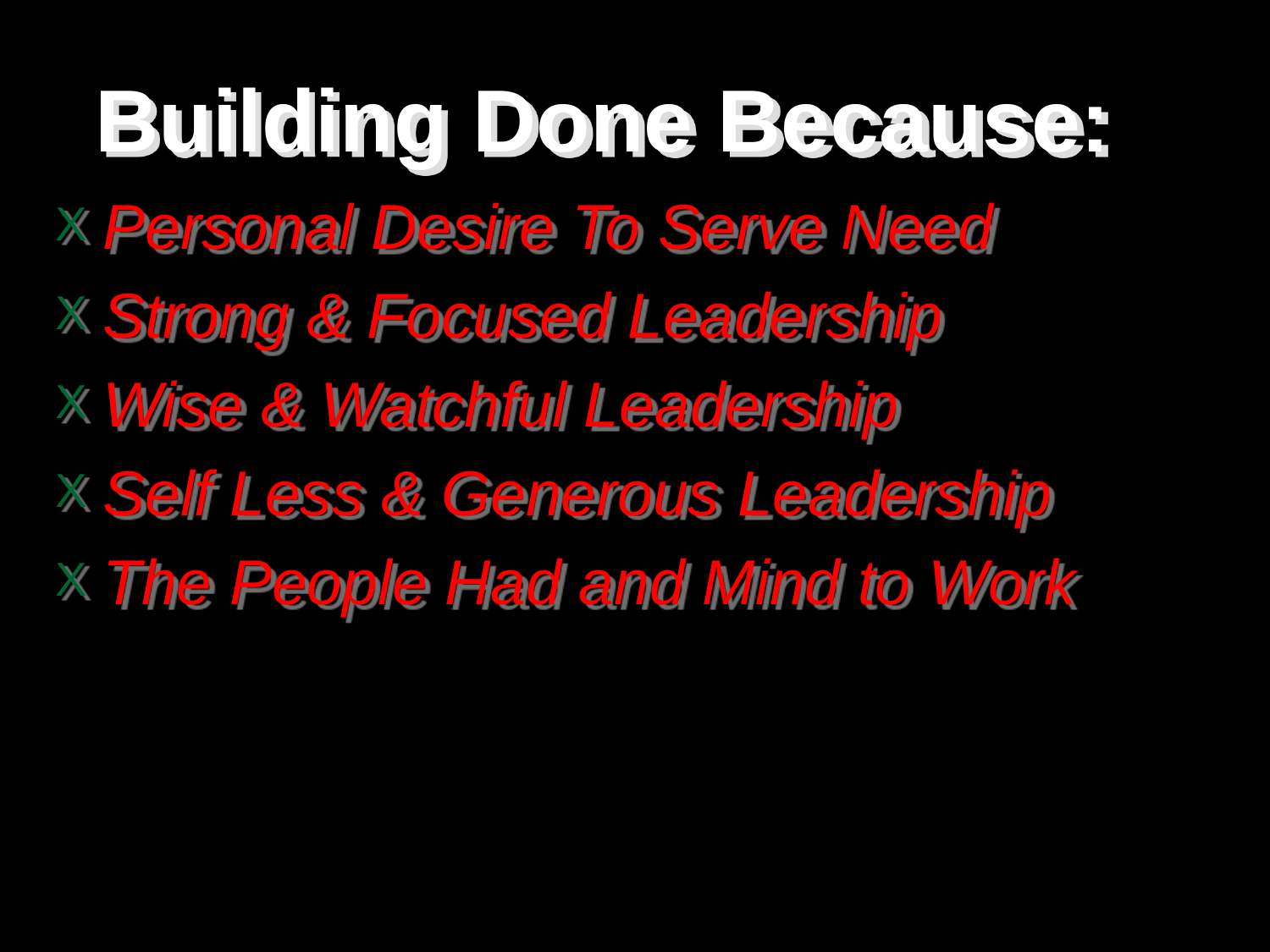

# Building Done Because:
Personal Desire To Serve Need
Strong & Focused Leadership
Wise & Watchful Leadership
Self Less & Generous Leadership
The People Had and Mind to Work